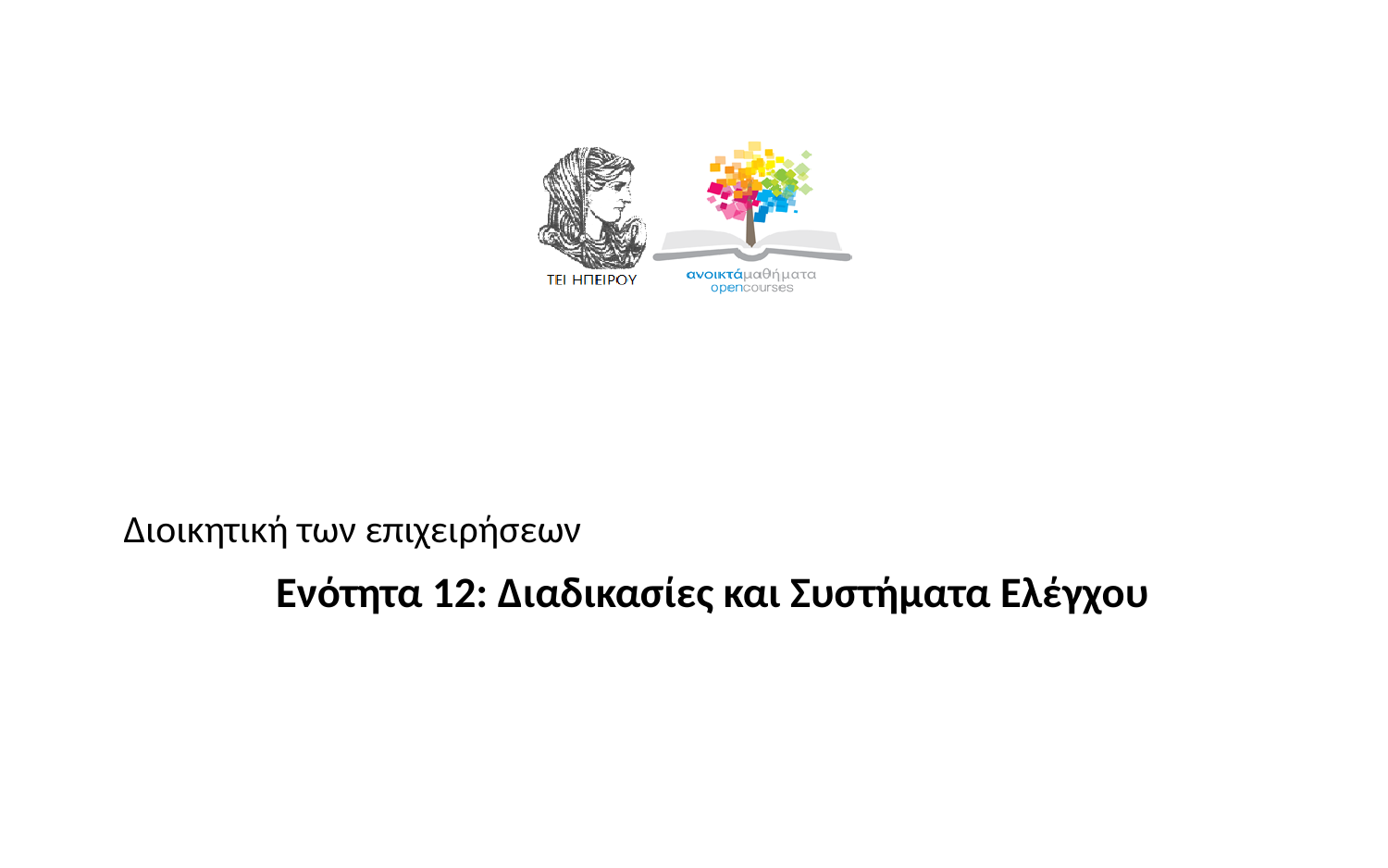

Διοικητική των επιχειρήσεων
# Ενότητα 12: Διαδικασίες και Συστήµατα Ελέγχου